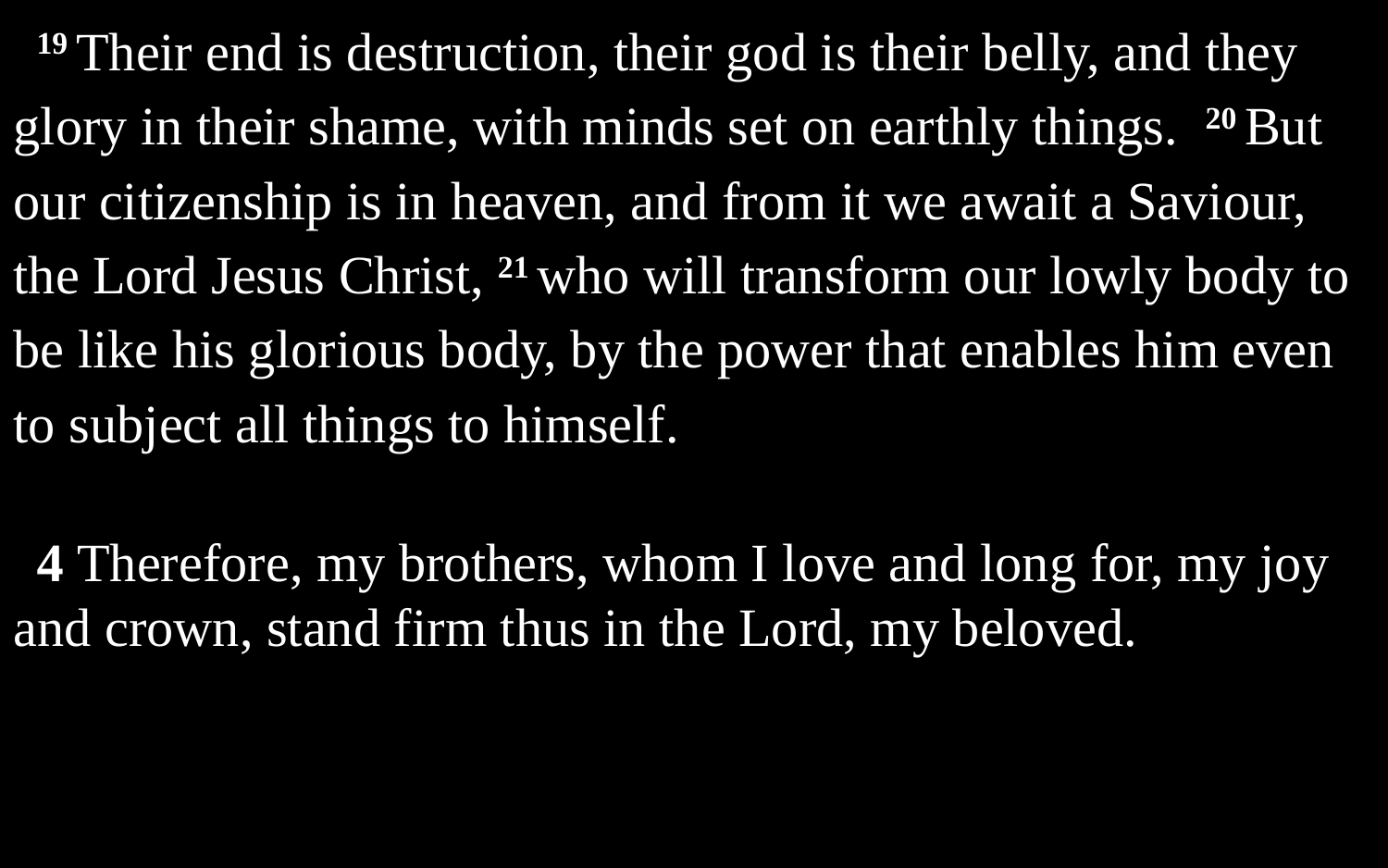

19 Their end is destruction, their god is their belly, and they glory in their shame, with minds set on earthly things.  20 But our citizenship is in heaven, and from it we await a Saviour, the Lord Jesus Christ, 21 who will transform our lowly body to be like his glorious body, by the power that enables him even to subject all things to himself.

4 Therefore, my brothers, whom I love and long for, my joy and crown, stand firm thus in the Lord, my beloved.